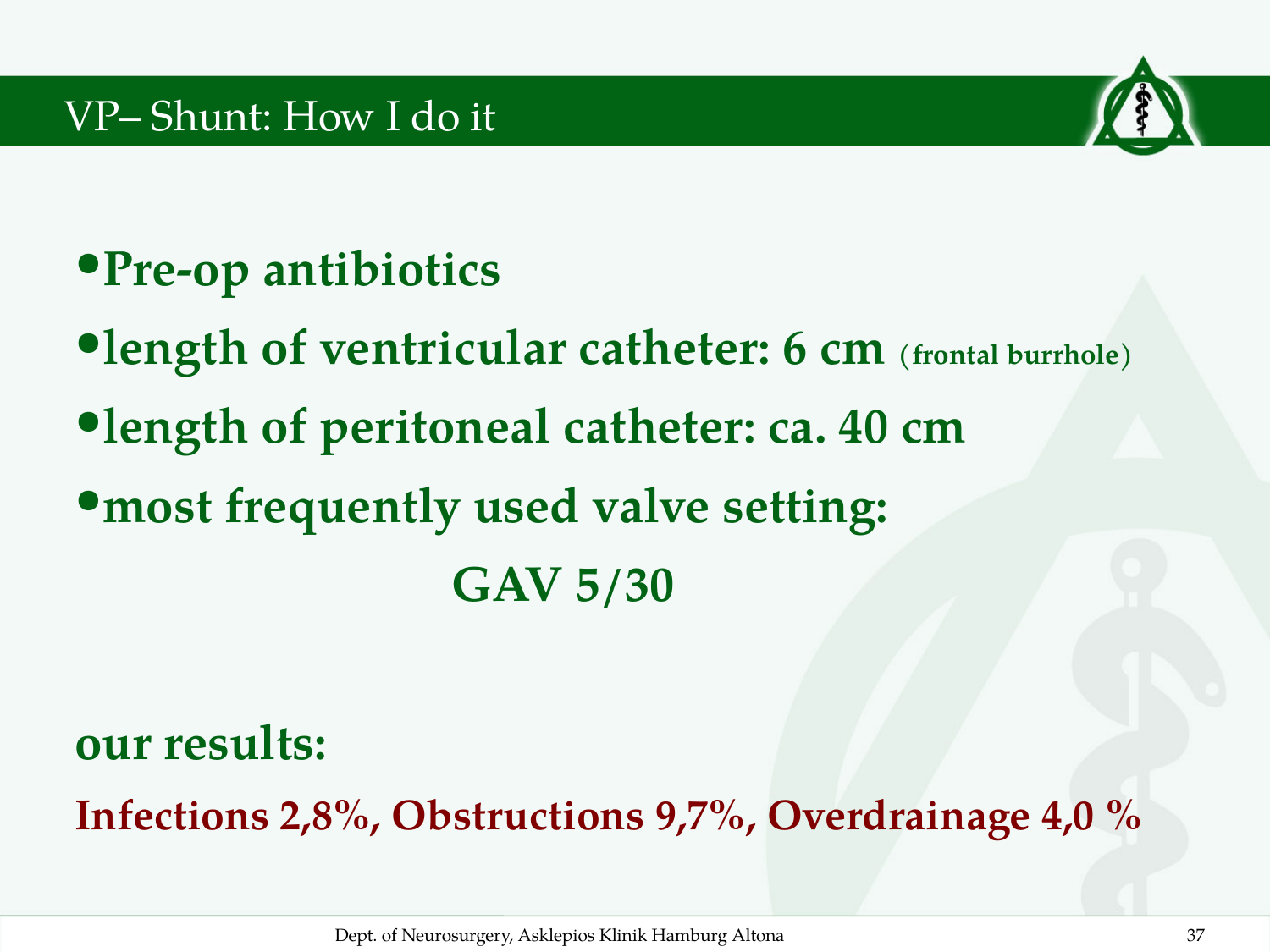

VP– Shunt: How I do it
Pre-op antibiotics
length of ventricular catheter: 6 cm (frontal burrhole)
length of peritoneal catheter: ca. 40 cm
most frequently used valve setting:
		          GAV 5/30

our results:
Infections 2,8%, Obstructions 9,7%, Overdrainage 4,0 %

Dept. of Neurosurgery, Asklepios Klinik Hamburg Altona
37